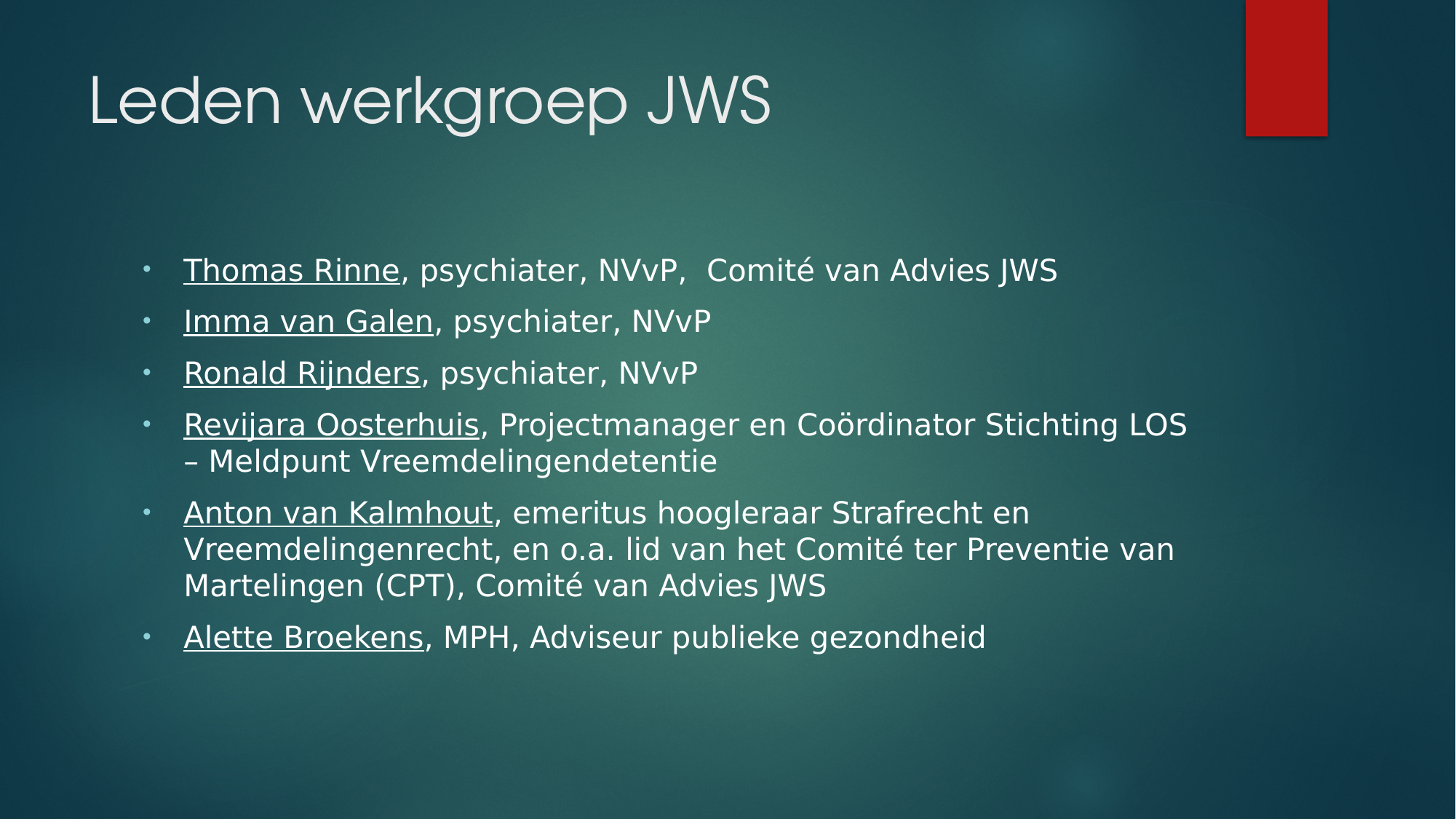

# Leden werkgroep JWS
Thomas Rinne, psychiater, NVvP,  Comité van Advies JWS
Imma van Galen, psychiater, NVvP
Ronald Rijnders, psychiater, NVvP
Revijara Oosterhuis, Projectmanager en Coördinator Stichting LOS – Meldpunt Vreemdelingendetentie
Anton van Kalmhout, emeritus hoogleraar Strafrecht en Vreemdelingenrecht, en o.a. lid van het Comité ter Preventie van Martelingen (CPT), Comité van Advies JWS
Alette Broekens, MPH, Adviseur publieke gezondheid